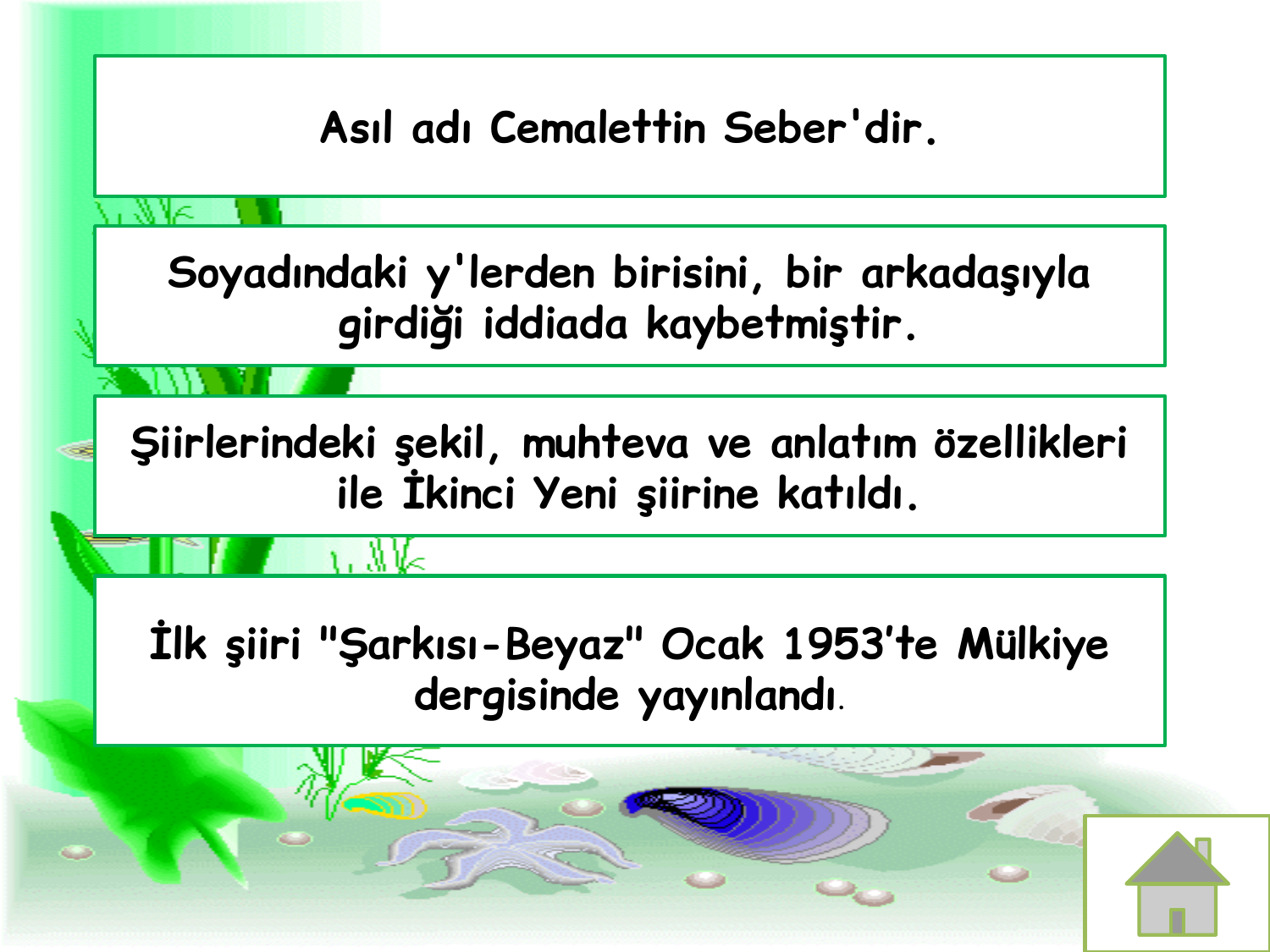

Asıl adı Cemalettin Seber'dir.
Soyadındaki y'lerden birisini, bir arkadaşıyla girdiği iddiada kaybetmiştir.
Şiirlerindeki şekil, muhteva ve anlatım özellikleri ile İkinci Yeni şiirine katıldı.

İlk şiiri "Şarkısı-Beyaz" Ocak 1953’te Mülkiye dergisinde yayınlandı.